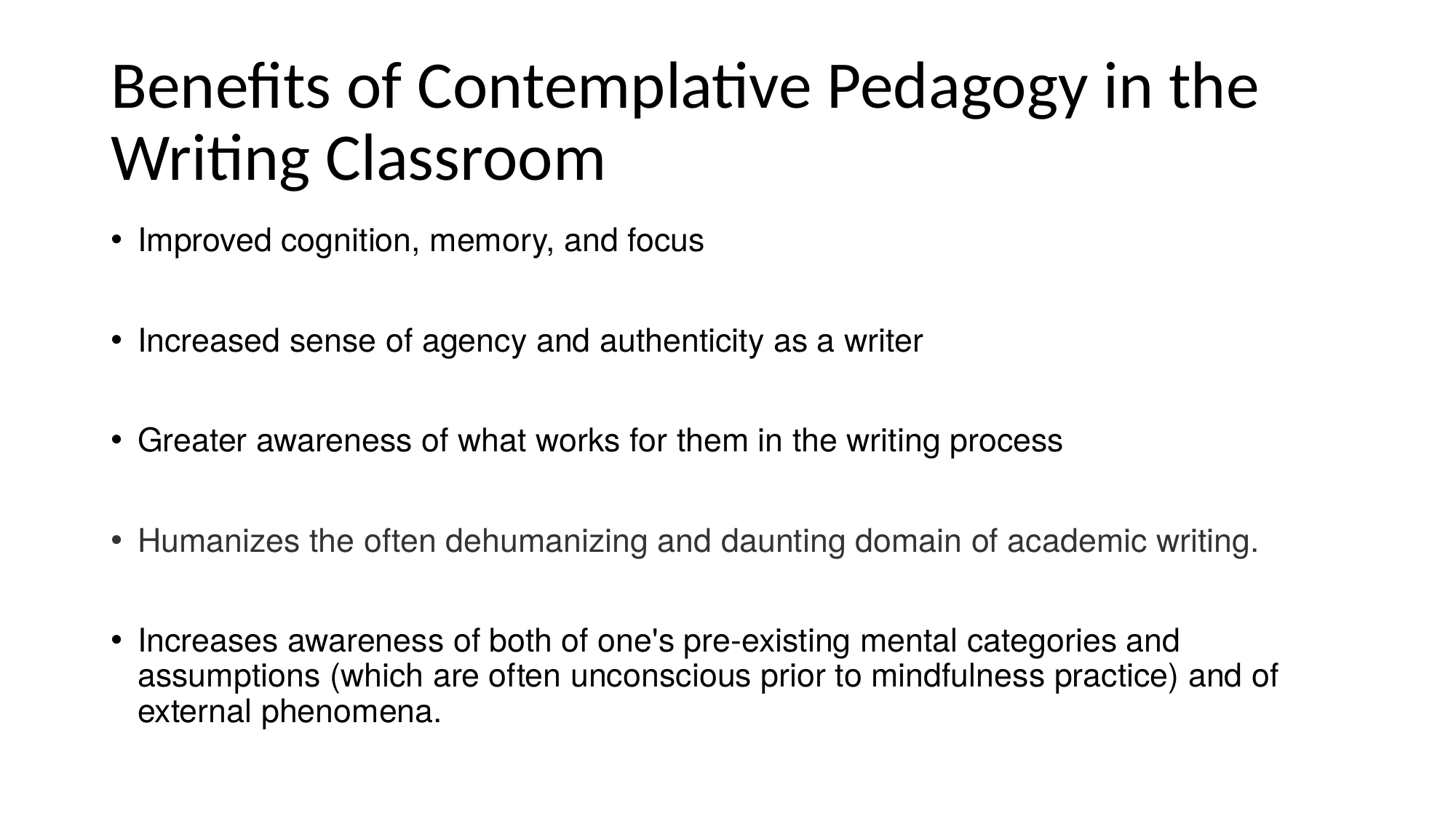

# Benefits of Contemplative Pedagogy in the Writing Classroom
Improved cognition, memory, and focus

Increased sense of agency and authenticity as a writer

Greater awareness of what works for them in the writing process

Humanizes the often dehumanizing and daunting domain of academic writing.

Increases awareness of both of one's pre-existing mental categories and assumptions (which are often unconscious prior to mindfulness practice) and of external phenomena.